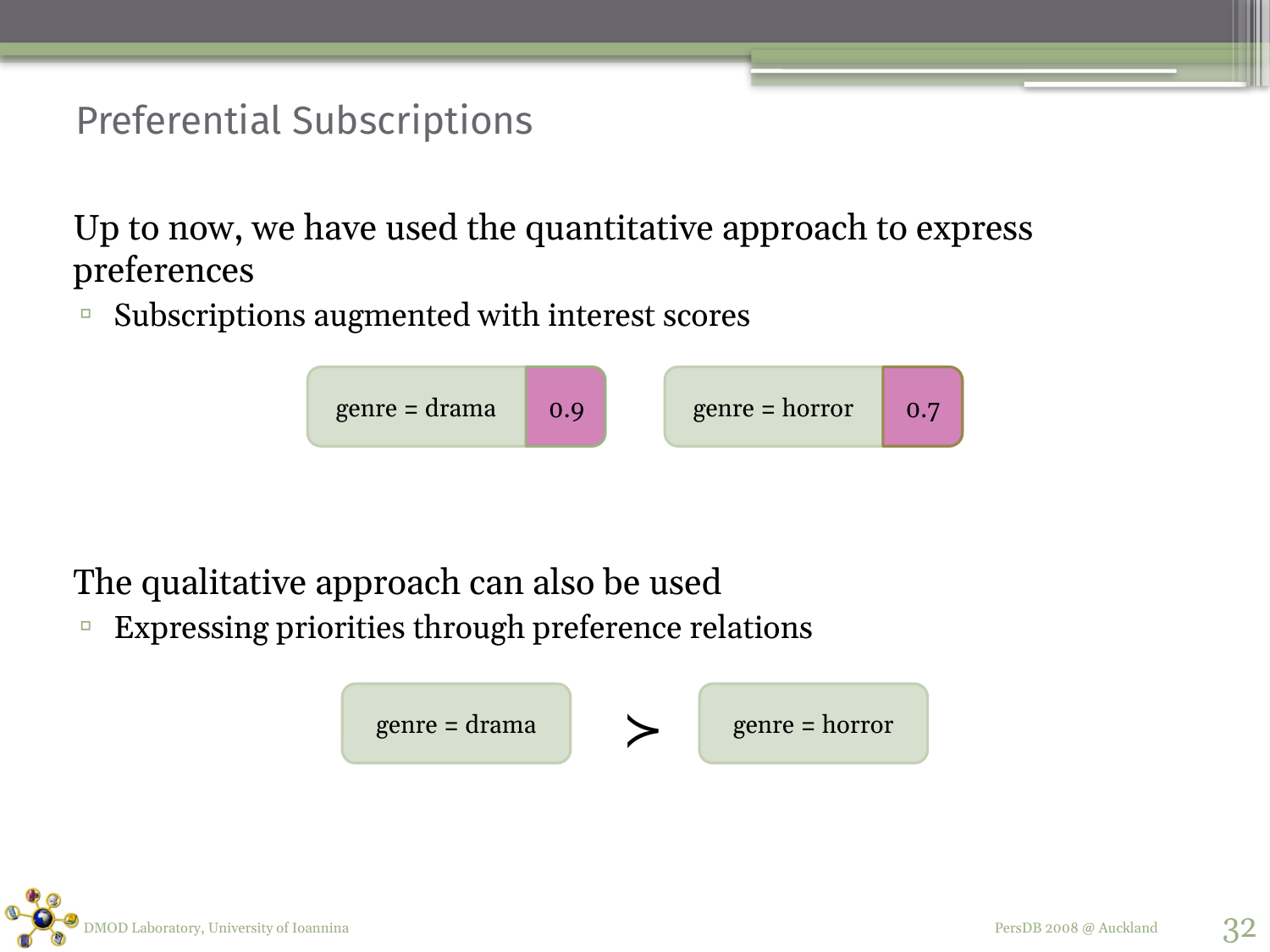

# Preferential Subscriptions
Up to now, we have used the quantitative approach to express preferences
Subscriptions augmented with interest scores

The qualitative approach can also be used
Expressing priorities through preference relations
  genre = drama

0.9
  genre = horror

0.7
genre = drama
genre = horror
≻
32
DMOD Laboratory, University of Ioannina